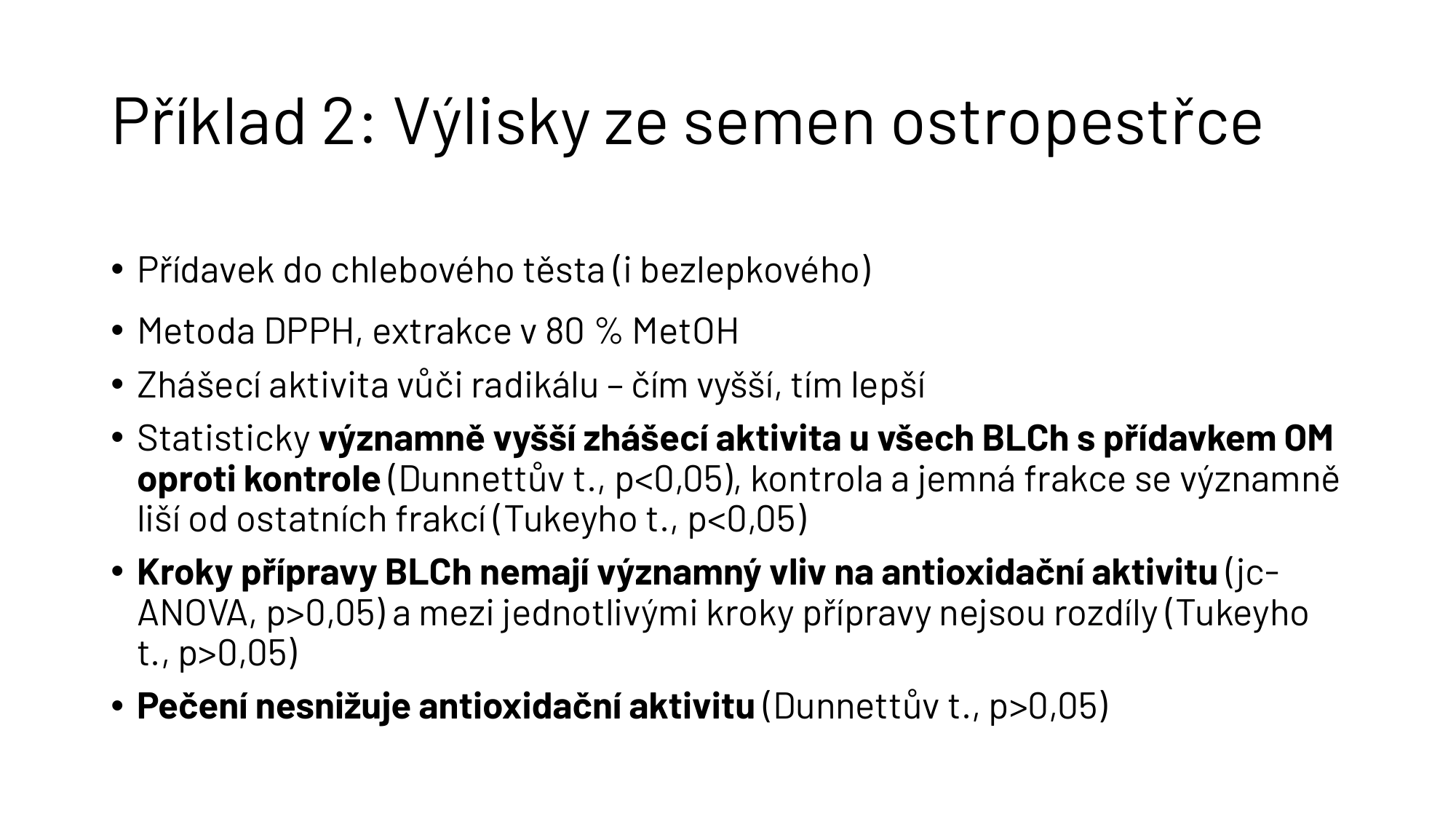

# Příklad 2: Výlisky ze semen ostropestřce
Přídavek do chlebového těsta (i bezlepkového)
Metoda DPPH, extrakce v 80 % MetOH
Zhášecí aktivita vůči radikálu – čím vyšší, tím lepší
Statisticky významně vyšší zhášecí aktivita u všech BLCh s přídavkem OM oproti kontrole (Dunnettův t., p<0,05), kontrola a jemná frakce se významně liší od ostatních frakcí (Tukeyho t., p<0,05)
Kroky přípravy BLCh nemají významný vliv na antioxidační aktivitu (jc-ANOVA, p>0,05) a mezi jednotlivými kroky přípravy nejsou rozdíly (Tukeyho t., p>0,05)
Pečení nesnižuje antioxidační aktivitu (Dunnettův t., p>0,05)